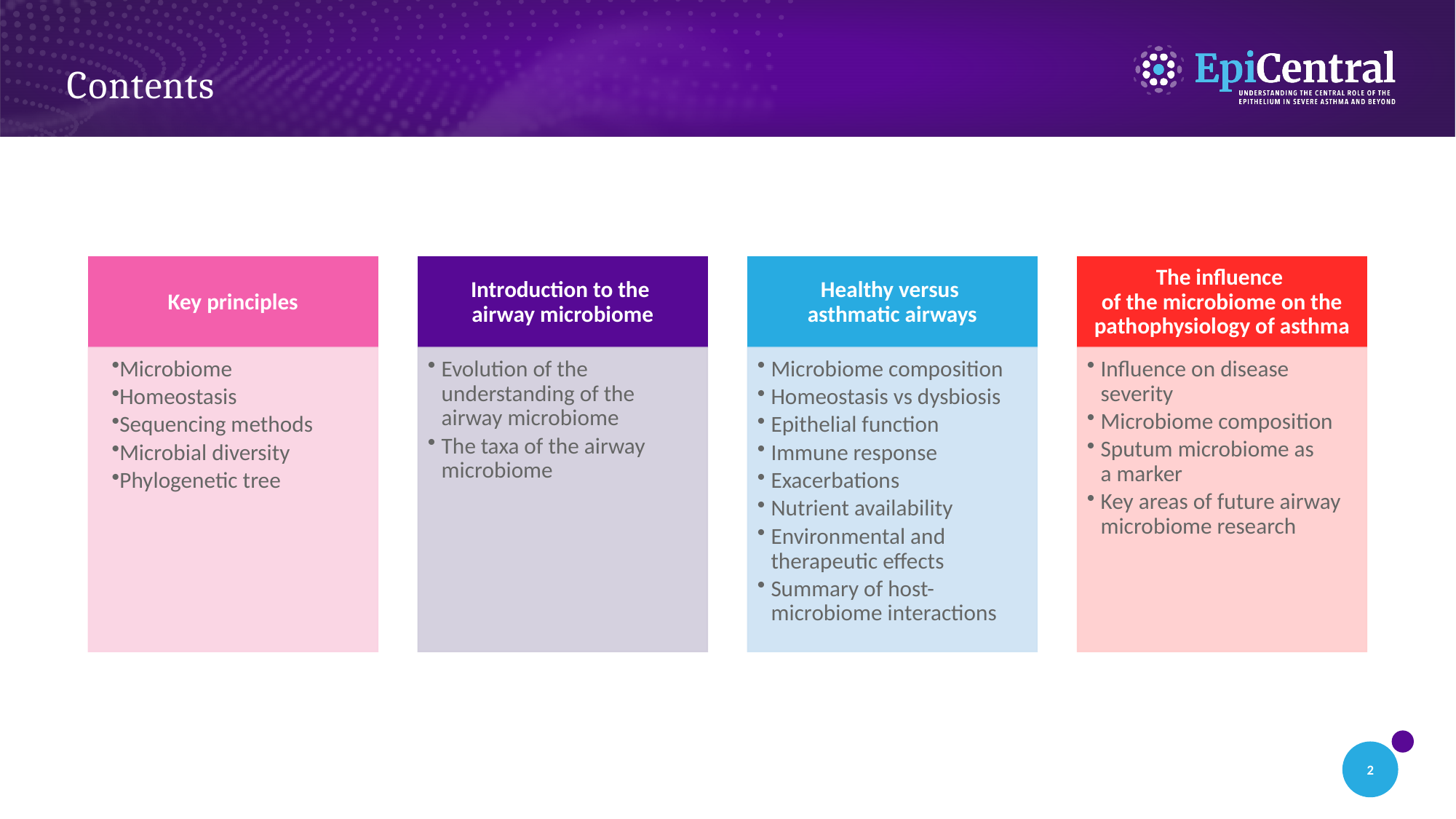

# Contents
Key principles
Microbiome
Homeostasis
Sequencing methods
Microbial diversity
Phylogenetic tree

Introduction to the
airway microbiome
Evolution of the understanding of the airway microbiome
The taxa of the airway microbiome
Healthy versus
asthmatic airways
Microbiome composition
Homeostasis vs dysbiosis
Epithelial function
Immune response
Exacerbations
Nutrient availability
Environmental and therapeutic effects
Summary of host-microbiome interactions
The influence
of the microbiome on the pathophysiology of asthma
Influence on disease severity
Microbiome composition
Sputum microbiome as
a marker
Key areas of future airway microbiome research
2